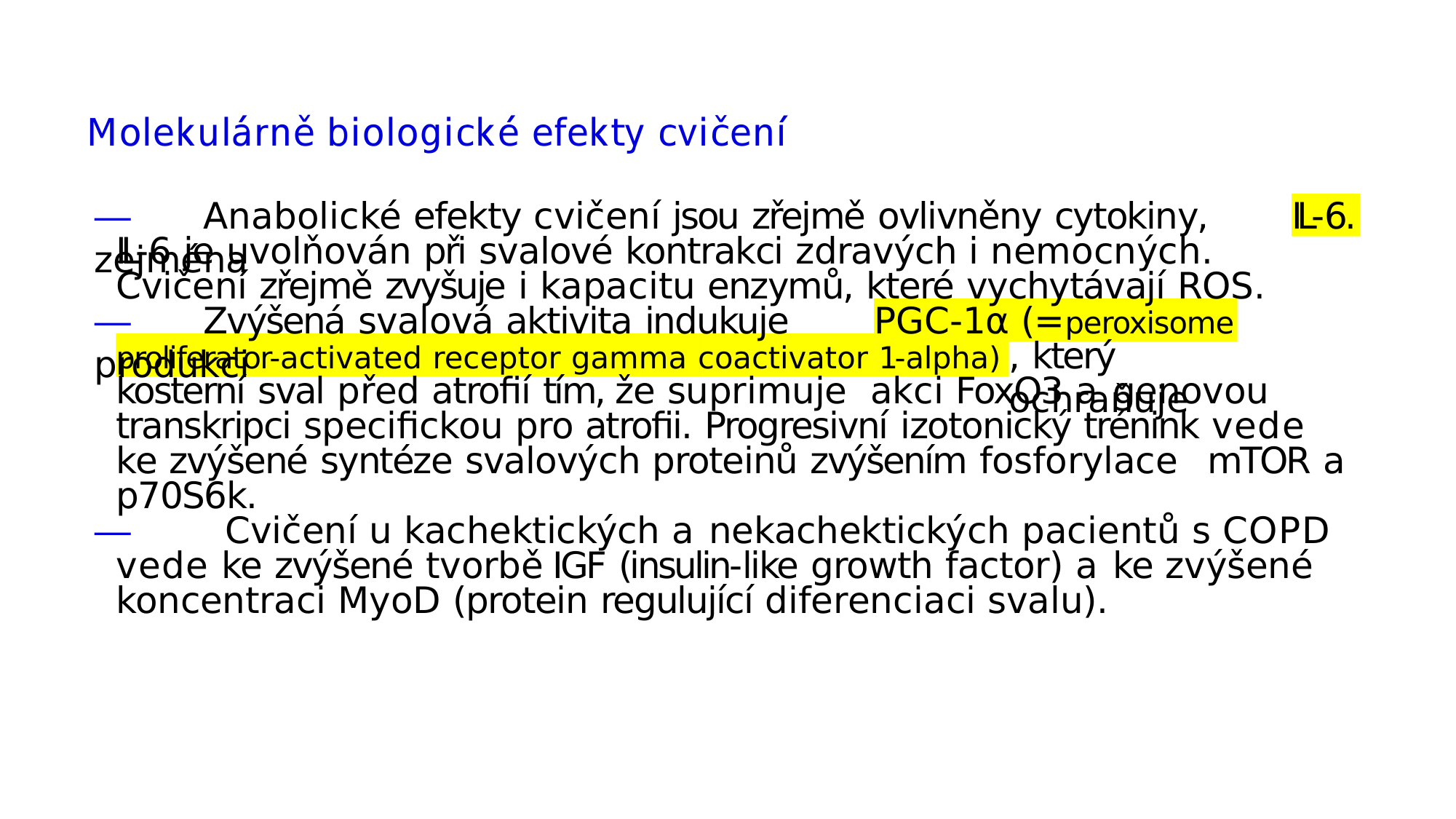

# Molekulárně biologické efekty cvičení
—	Anabolické efekty cvičení jsou zřejmě ovlivněny cytokiny, zejména
IL-6.
IL-6 je uvolňován při svalové kontrakci zdravých i nemocných. Cvičení zřejmě zvyšuje i kapacitu enzymů, které vychytávají ROS.
—	Zvýšená svalová aktivita indukuje produkci
PGC-1α (=peroxisome

, který ochraňuje
proliferator-activated receptor gamma coactivator 1-alpha)
kosterní sval před atrofií tím, že suprimuje	akci FoxO3 a genovou transkripci specifickou pro atrofii. Progresivní izotonický trénink vede ke zvýšené syntéze svalových proteinů zvýšením fosforylace	mTOR a p70S6k.
—	Cvičení u kachektických a nekachektických pacientů s COPD vede ke zvýšené tvorbě	IGF (insulin-like growth factor) a ke zvýšené koncentraci MyoD (protein regulující diferenciaci svalu).